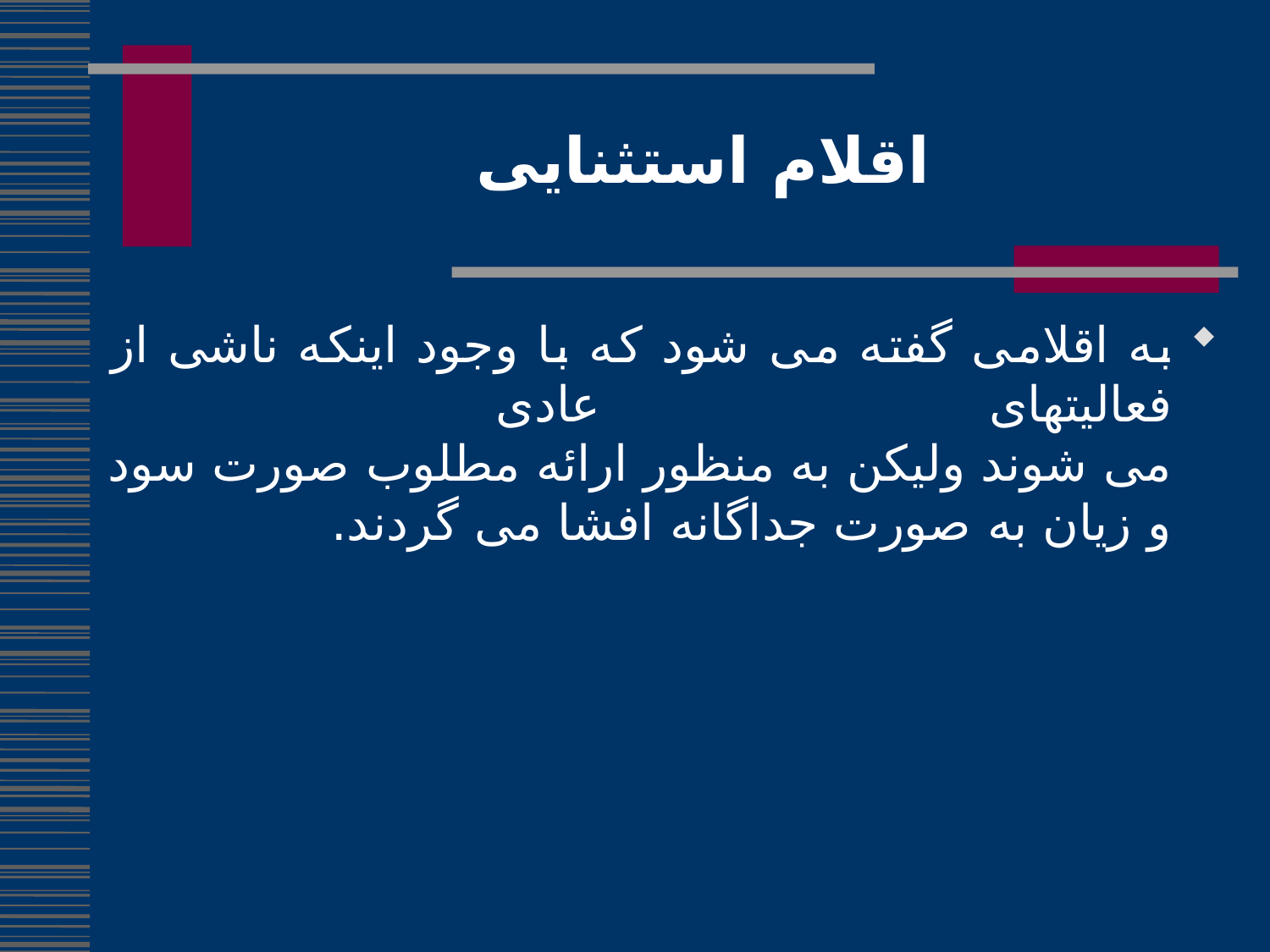

اقلام استثنایی
به اقلامی گفته می شود که با وجود اینکه ناشی از فعالیتهای عادی
می شوند ولیکن به منظور ارائه مطلوب صورت سود و زیان به صورت جداگانه افشا می گردند.

68